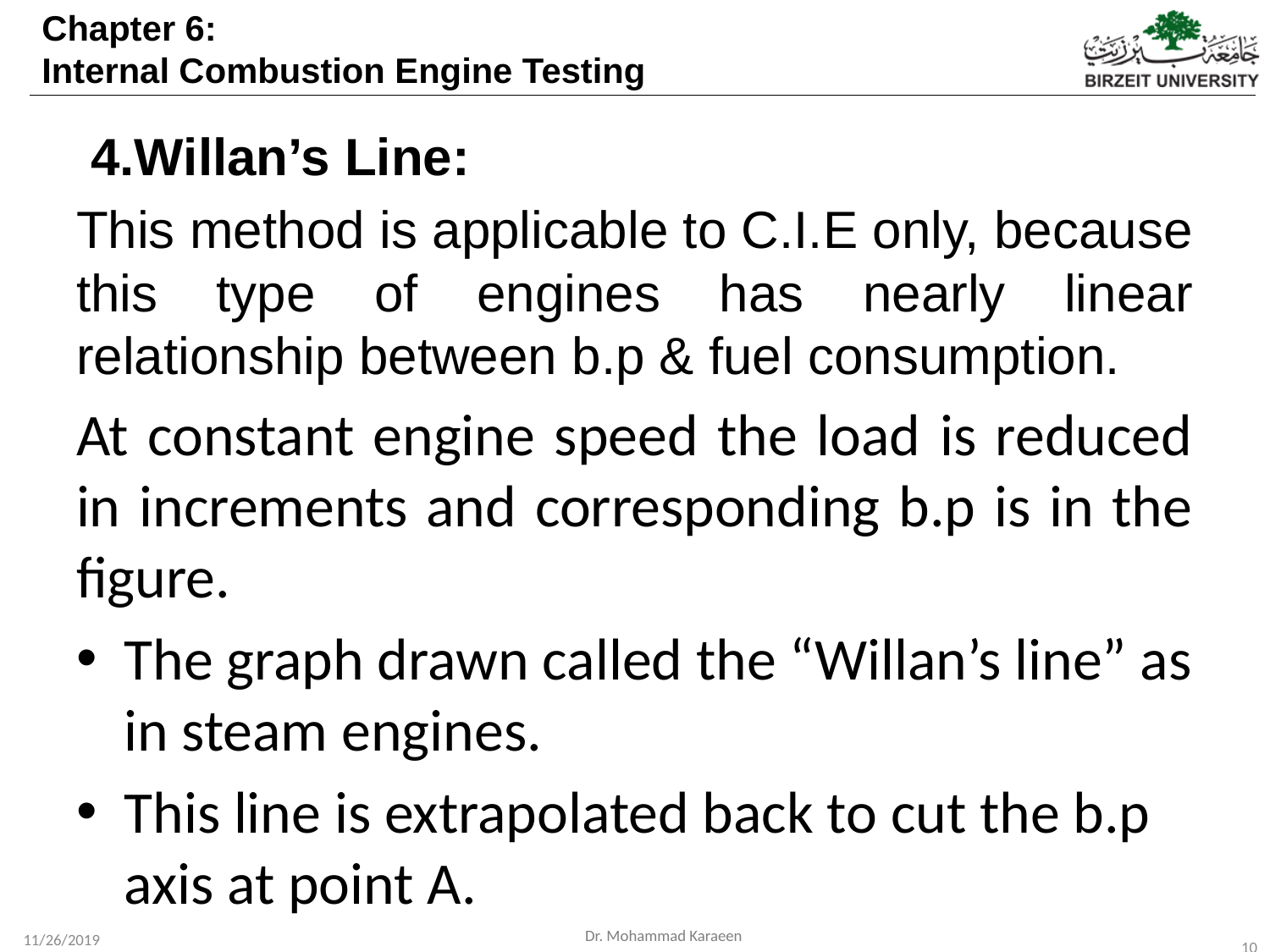

4.Willan’s Line:
This method is applicable to C.I.E only, because this type of engines has nearly linear relationship between b.p & fuel consumption.
At constant engine speed the load is reduced in increments and corresponding b.p is in the figure.
The graph drawn called the “Willan’s line” as in steam engines.
This line is extrapolated back to cut the b.p axis at point A.

11/26/2019
10